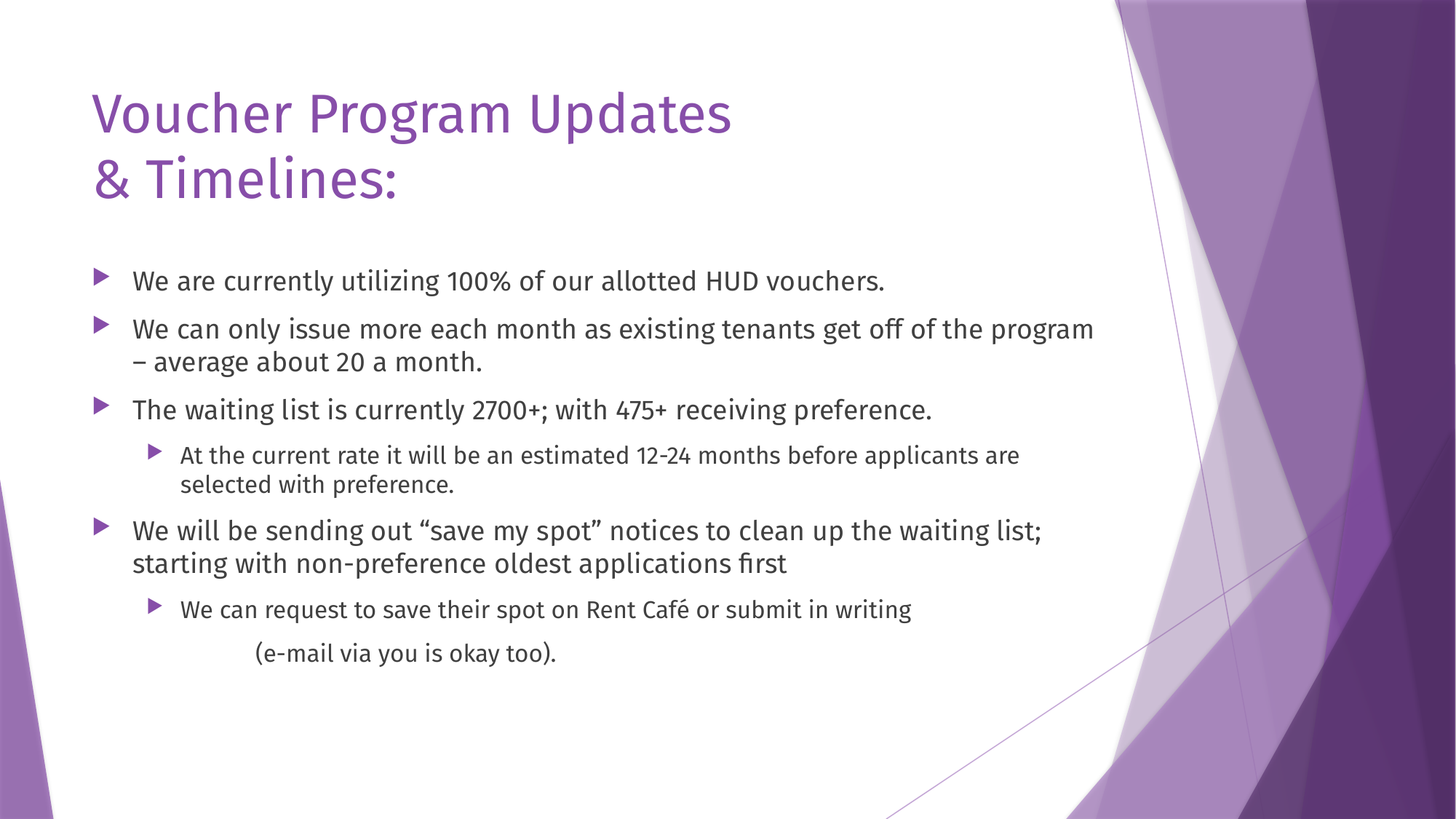

# Voucher Program Updates & Timelines:
We are currently utilizing 100% of our allotted HUD vouchers.
We can only issue more each month as existing tenants get off of the program – average about 20 a month.
The waiting list is currently 2700+; with 475+ receiving preference.
At the current rate it will be an estimated 12-24 months before applicants are selected with preference.
We will be sending out “save my spot” notices to clean up the waiting list; starting with non-preference oldest applications first
We can request to save their spot on Rent Café or submit in writing
	(e-mail via you is okay too).